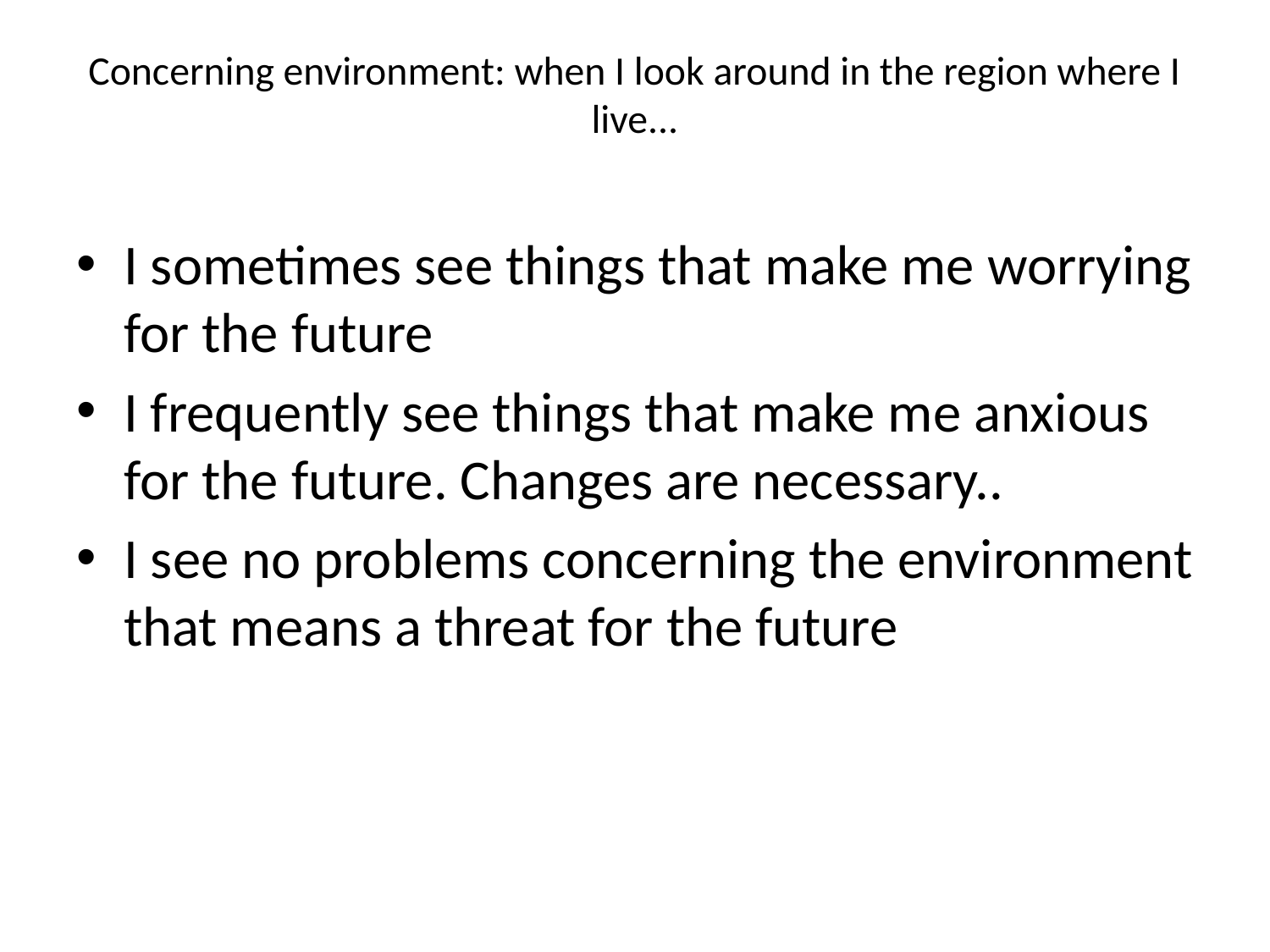

# Concerning environment: when I look around in the region where I live...
I sometimes see things that make me worrying for the future
I frequently see things that make me anxious for the future. Changes are necessary..
I see no problems concerning the environment that means a threat for the future